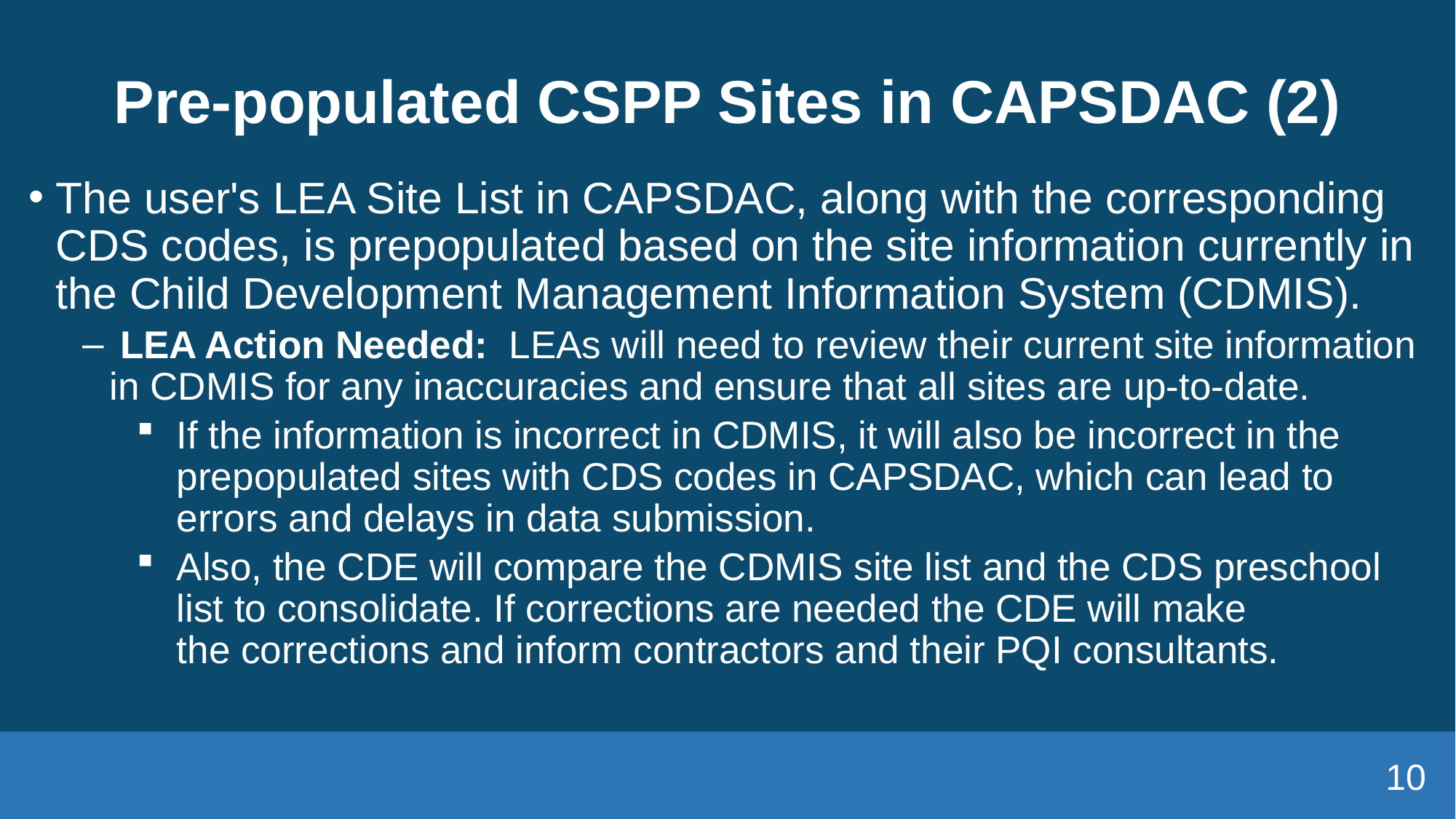

# Pre-populated CSPP Sites in CAPSDAC (2)
The user's LEA Site List in CAPSDAC, along with the corresponding CDS codes, is prepopulated based on the site information currently in the Child Development Management Information System (CDMIS).
 LEA Action Needed:  LEAs will need to review their current site information in CDMIS for any inaccuracies and ensure that all sites are up-to-date.
If the information is incorrect in CDMIS, it will also be incorrect in the prepopulated sites with CDS codes in CAPSDAC, which can lead to errors and delays in data submission.
Also, the CDE will compare the CDMIS site list and the CDS preschool list to consolidate. If corrections are needed the CDE will make the corrections and inform contractors and their PQI consultants.

10